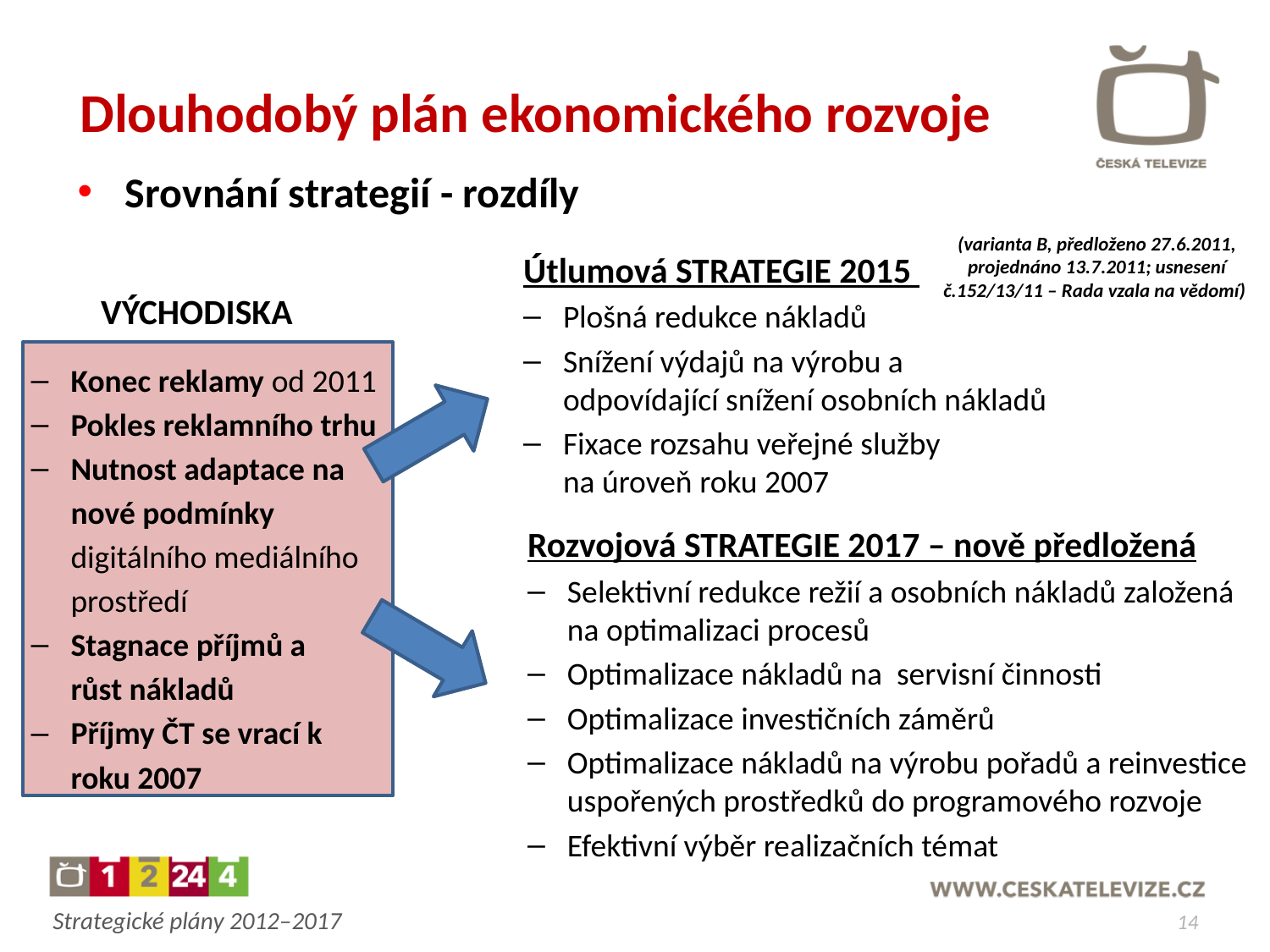

# Dlouhodobý plán ekonomického rozvoje
Srovnání strategií - rozdíly
(varianta B, předloženo 27.6.2011, projednáno 13.7.2011; usnesení č.152/13/11 – Rada vzala na vědomí)
Útlumová STRATEGIE 2015
Plošná redukce nákladů
Snížení výdajů na výrobu a
odpovídající snížení osobních nákladů
Fixace rozsahu veřejné služby
na úroveň roku 2007
              VÝCHODISKA
Konec reklamy od 2011
Pokles reklamního trhu
Nutnost adaptace na nové podmínky digitálního mediálního prostředí
Stagnace příjmů a
růst nákladů
Příjmy ČT se vrací k roku 2007

Rozvojová STRATEGIE 2017 – nově předložená
Selektivní redukce režií a osobních nákladů založená na optimalizaci procesů
Optimalizace nákladů na  servisní činnosti
Optimalizace investičních záměrů
Optimalizace nákladů na výrobu pořadů a reinvestice uspořených prostředků do programového rozvoje
Efektivní výběr realizačních témat

14